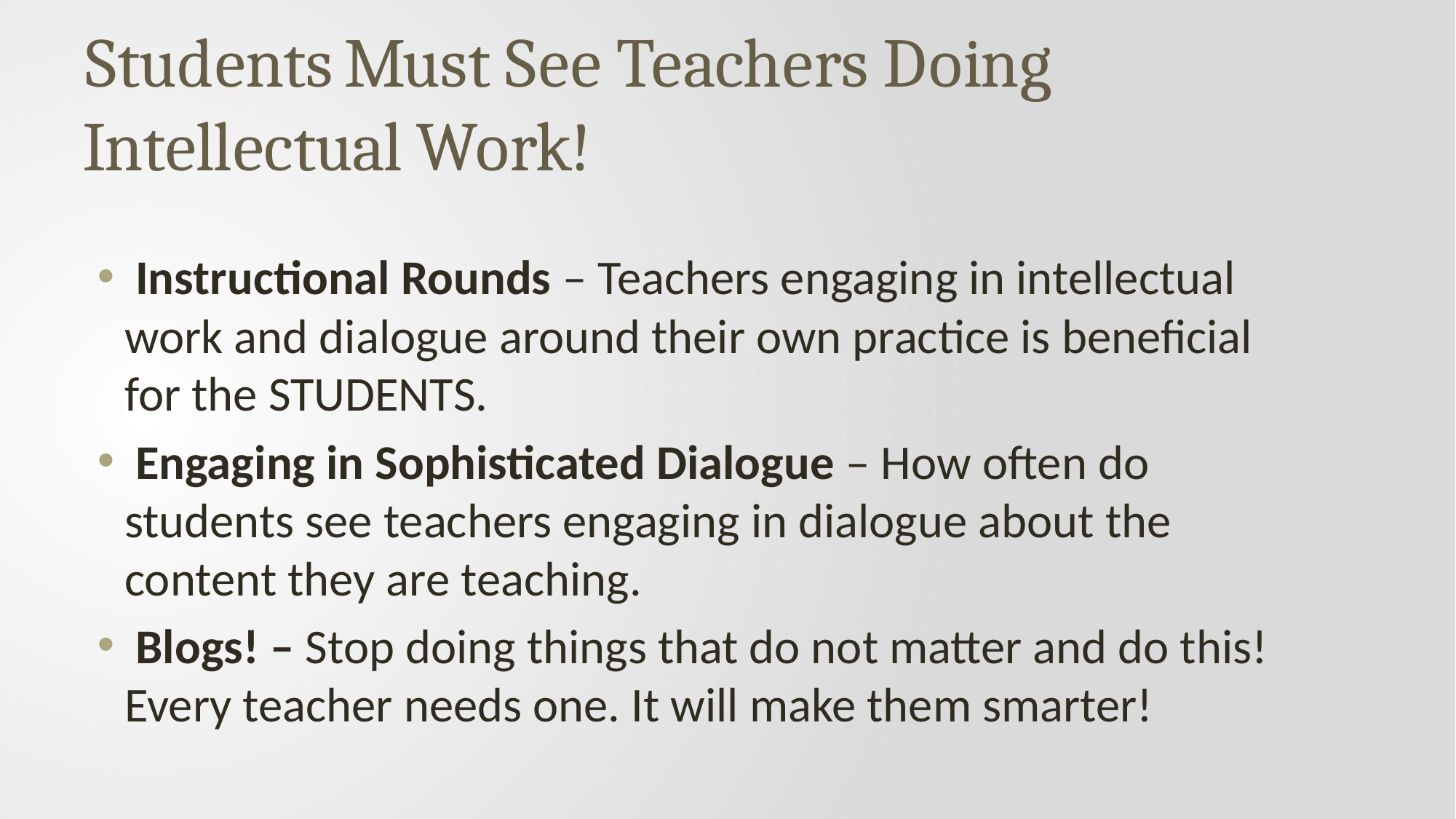

# Students Must See Teachers Doing Intellectual Work!

 Instructional Rounds – Teachers engaging in intellectual work and dialogue around their own practice is beneficial for the STUDENTS.
 Engaging in Sophisticated Dialogue – How often do students see teachers engaging in dialogue about the content they are teaching.
 Blogs! – Stop doing things that do not matter and do this! Every teacher needs one. It will make them smarter!